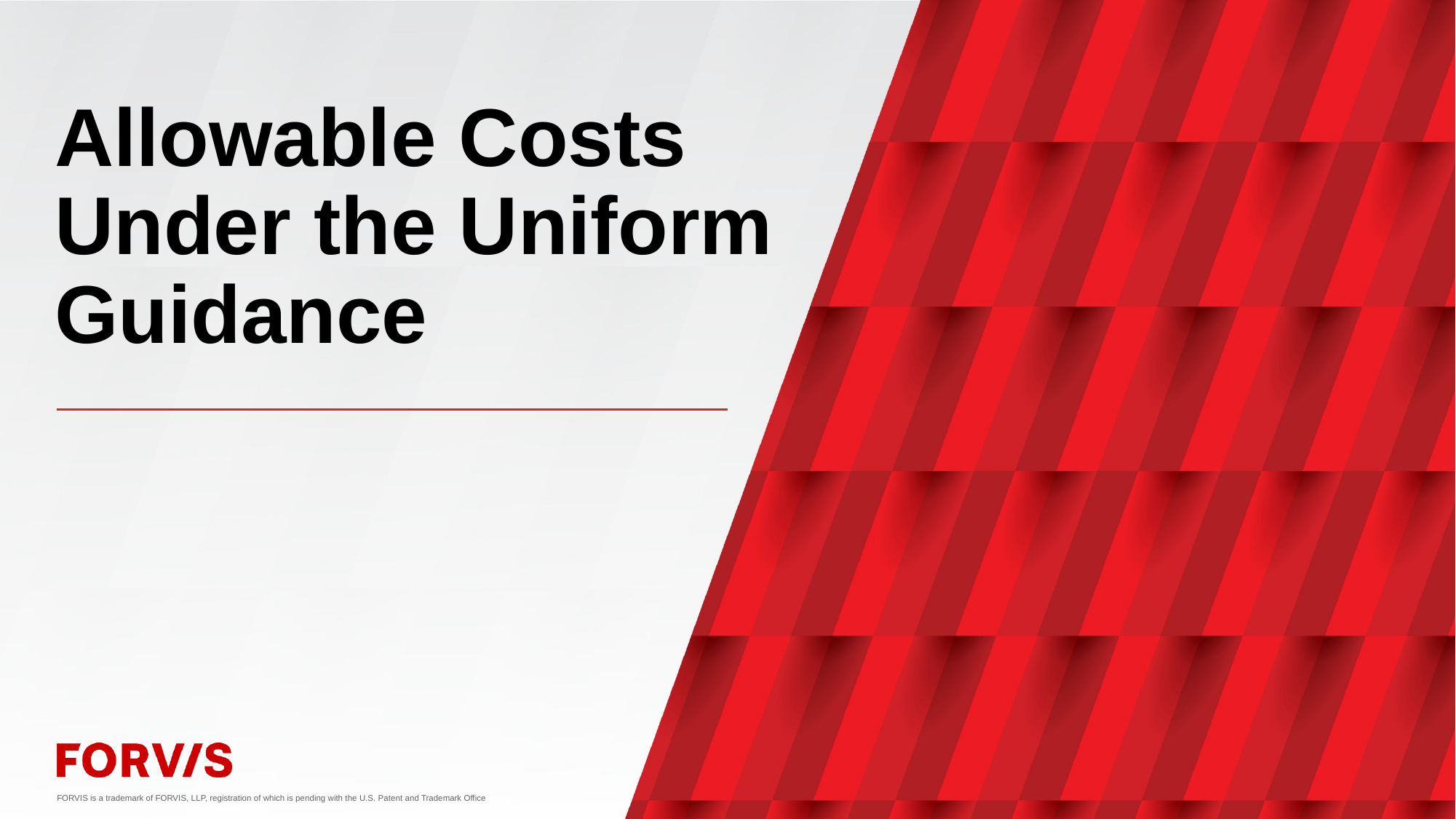

# Allowable Costs Under the Uniform Guidance